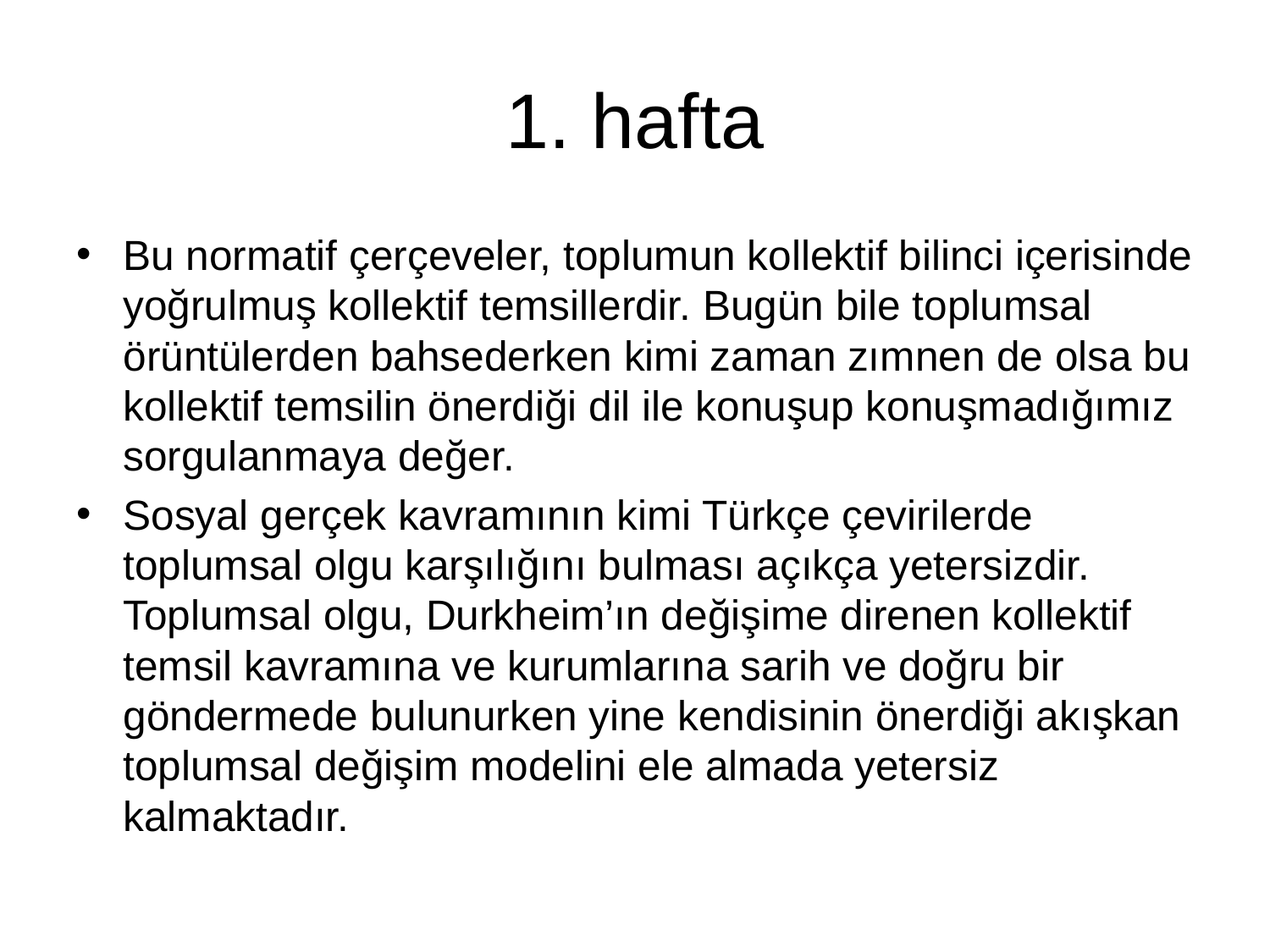

# 1. hafta
Bu normatif çerçeveler, toplumun kollektif bilinci içerisinde yoğrulmuş kollektif temsillerdir. Bugün bile toplumsal örüntülerden bahsederken kimi zaman zımnen de olsa bu kollektif temsilin önerdiği dil ile konuşup konuşmadığımız sorgulanmaya değer.
Sosyal gerçek kavramının kimi Türkçe çevirilerde toplumsal olgu karşılığını bulması açıkça yetersizdir. Toplumsal olgu, Durkheim’ın değişime direnen kollektif temsil kavramına ve kurumlarına sarih ve doğru bir göndermede bulunurken yine kendisinin önerdiği akışkan toplumsal değişim modelini ele almada yetersiz kalmaktadır.